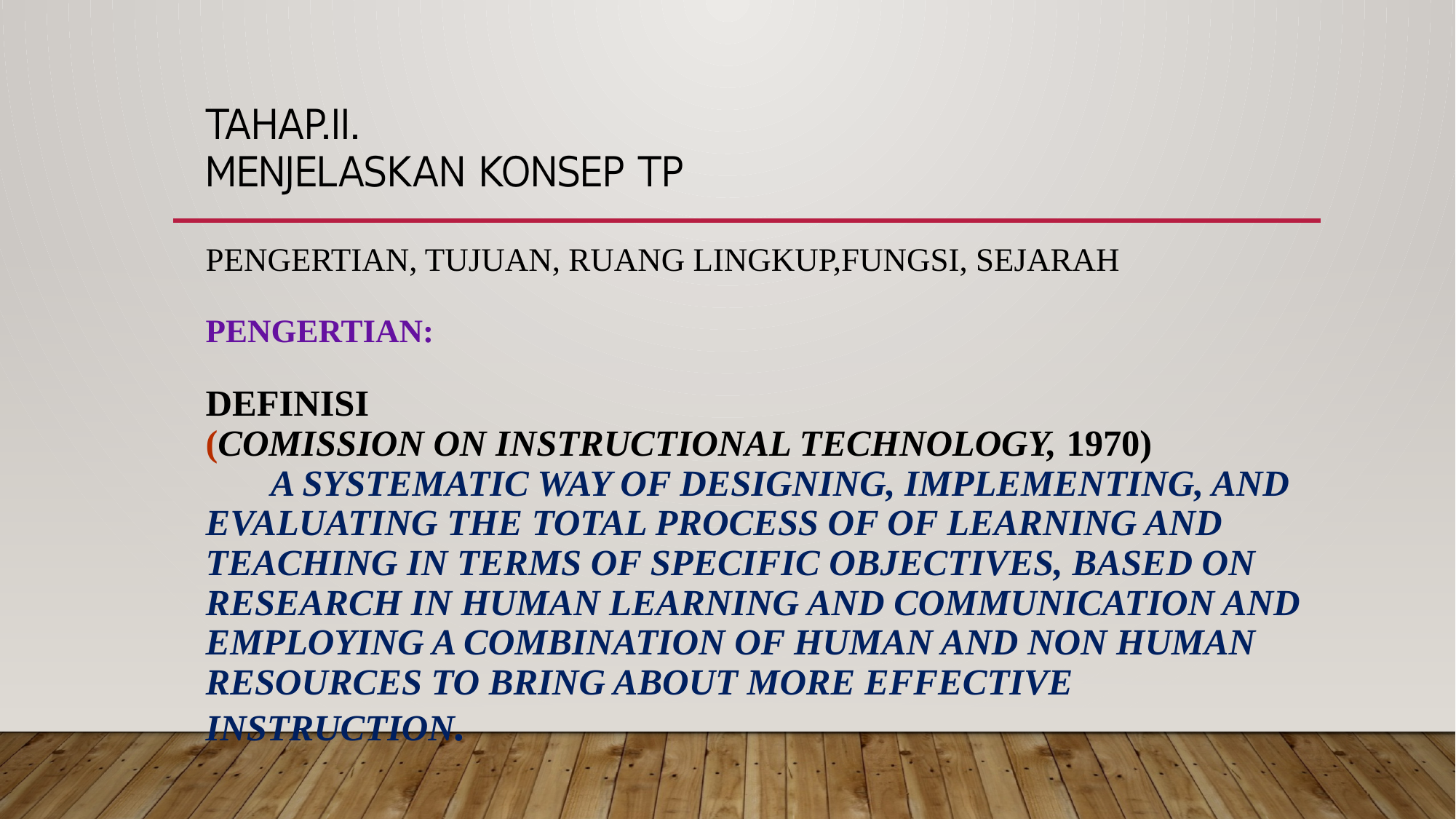

# Tahap.ii. Menjelaskan konsep TP Pengertian, Tujuan, Ruang lingkup,fungsi, sejarah Pengertian: Definisi (Comission on Instructional Technology, 1970)        A systematic way of designing, implementing, and evaluating the total process of of learning and teaching in terms of specific objectives, based on research in human learning and communication and employing a combination of human and non human resources to bring about more effective instruction.